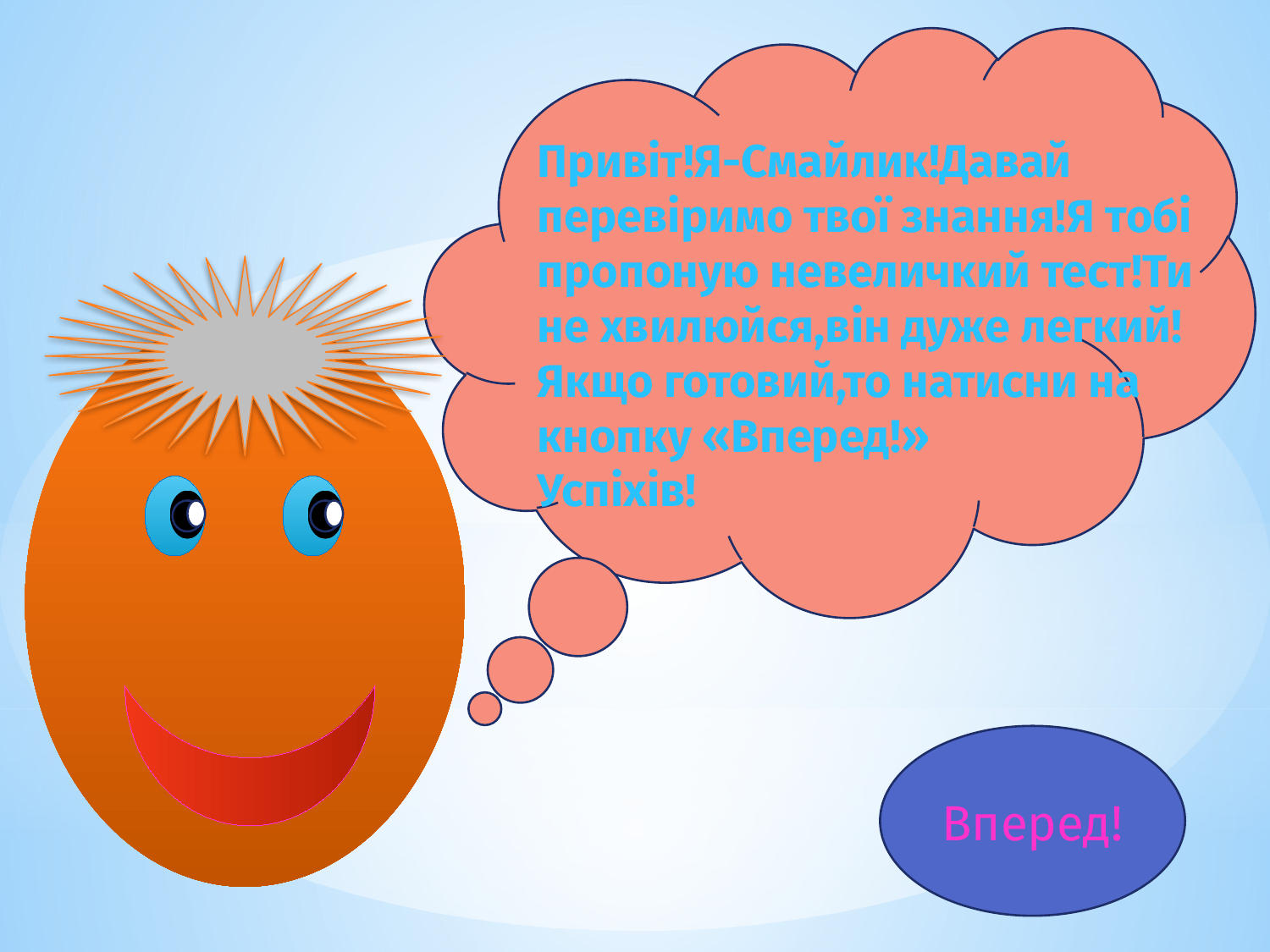

Привіт!Я-Смайлик!Давай перевіримо твої знання!Я тобі пропоную невеличкий тест!Ти не хвилюйся,він дуже легкий!
Якщо готовий,то натисни на кнопку «Вперед!»
Успіхів!

Вперед!